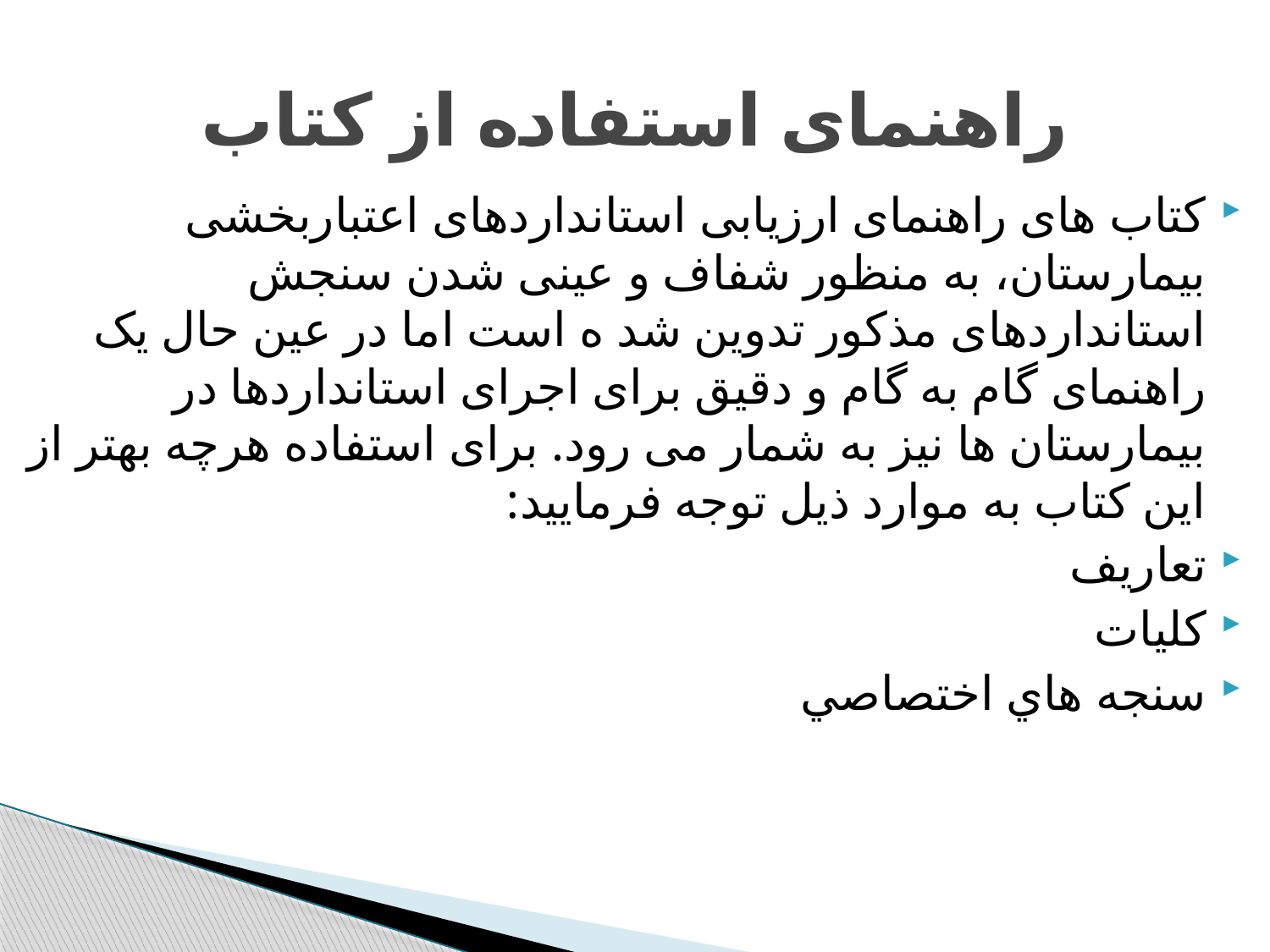

# راهنمای استفاده از کتاب
کتاب های راهنمای ارزیابی استانداردهای اعتباربخشی بیمارستان، به منظور شفاف و عینی شدن سنجش استانداردهای مذکور تدوین شد ه است اما در عین حال یک راهنمای گام به گام و دقیق برای اجرای استانداردها در بیمارستان ها نیز به شمار می رود. برای استفاده هرچه بهتر از این کتاب به موارد ذیل توجه فرمایید:
تعاريف
كليات
سنجه هاي اختصاصي